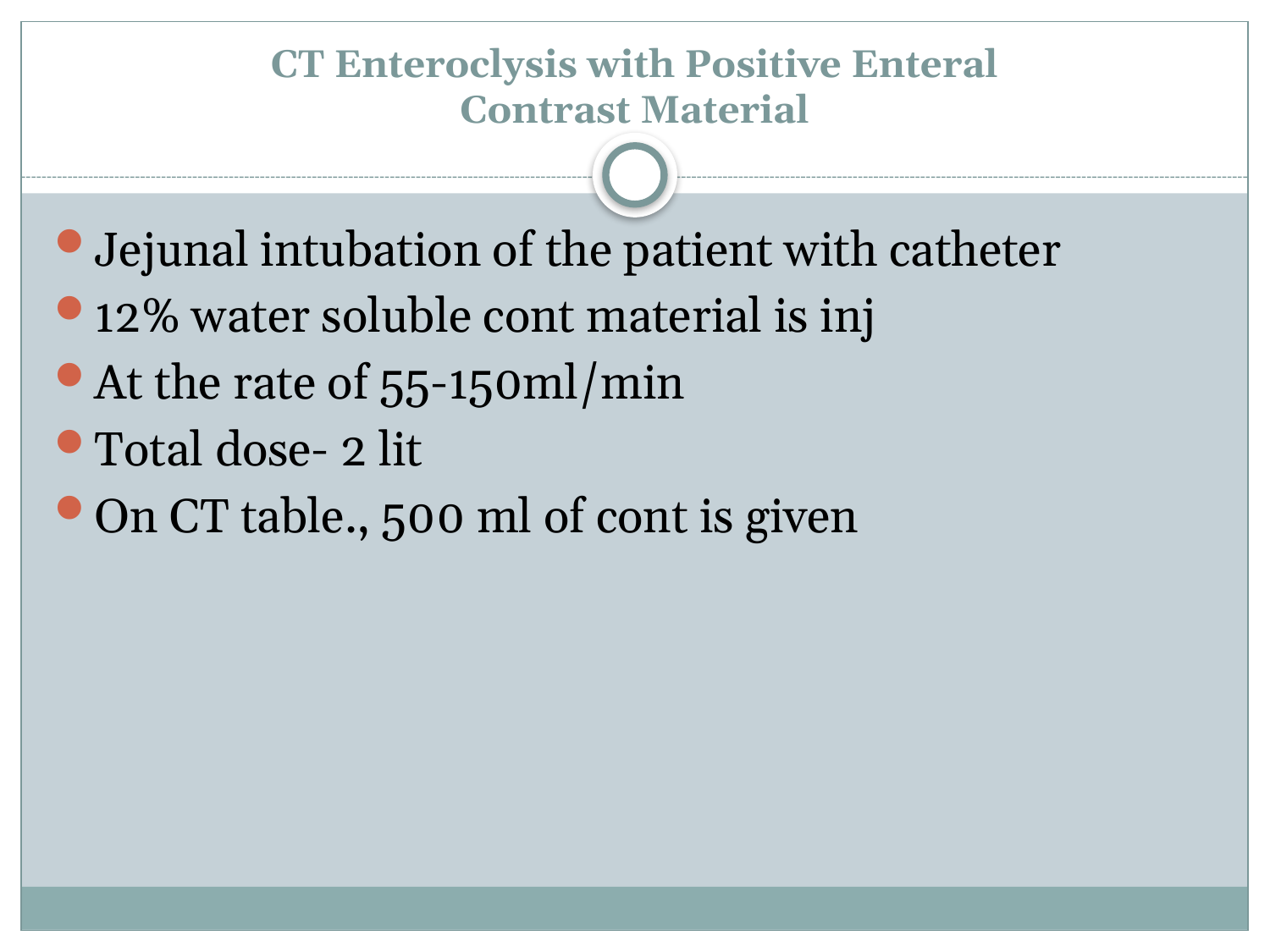

# CT Enteroclysis with Positive Enteral Contrast Material
Jejunal intubation of the patient with catheter
12% water soluble cont material is inj
At the rate of 55-150ml/min
Total dose- 2 lit
On CT table., 500 ml of cont is given